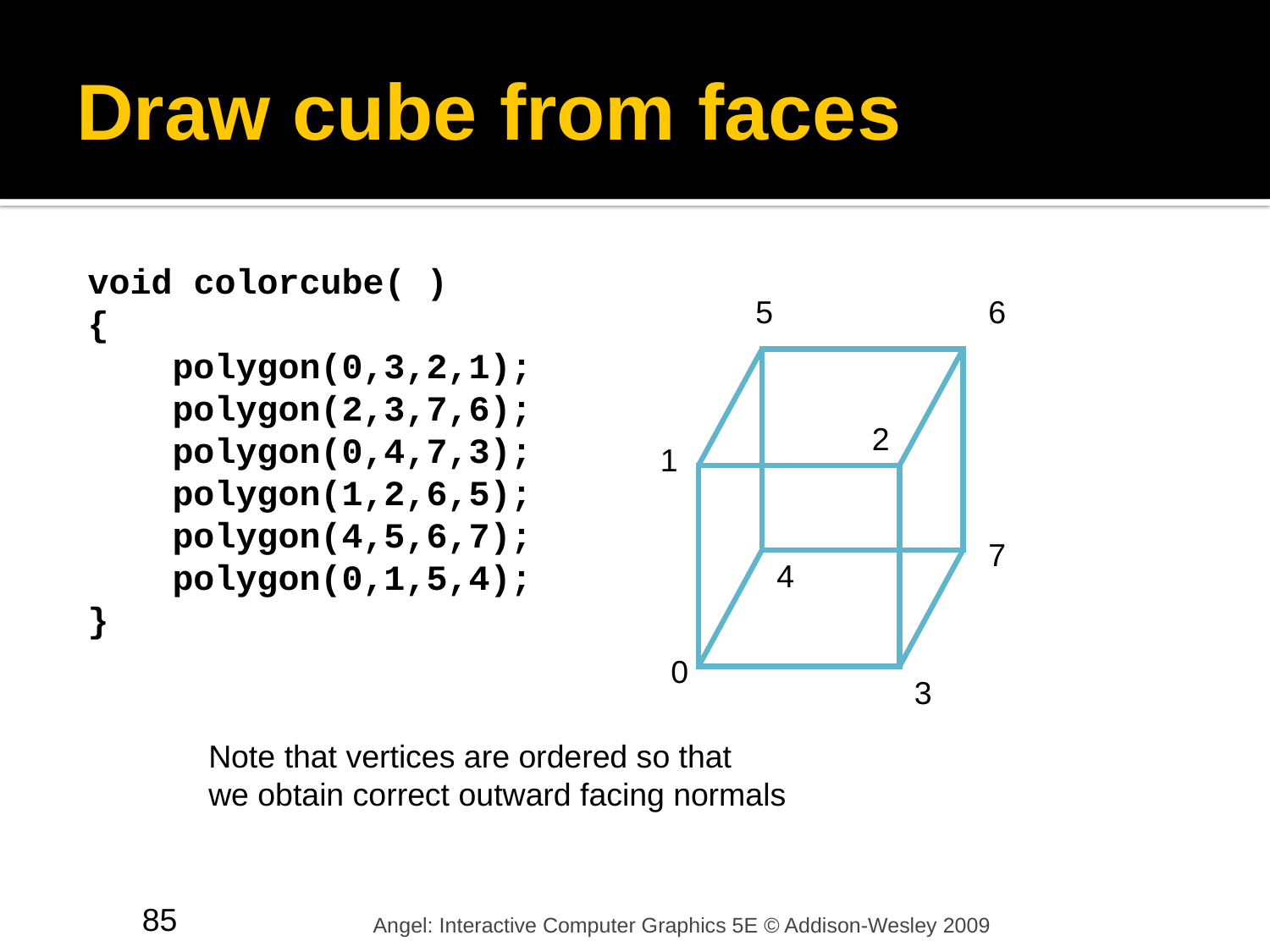

# Draw cube from faces
void colorcube( )
{
    polygon(0,3,2,1);
    polygon(2,3,7,6);
    polygon(0,4,7,3);
    polygon(1,2,6,5);
    polygon(4,5,6,7);
    polygon(0,1,5,4);
}
5
6

2
1
7
4
0
3
Note that vertices are ordered so that
we obtain correct outward facing normals
85
Angel: Interactive Computer Graphics 5E © Addison-Wesley 2009